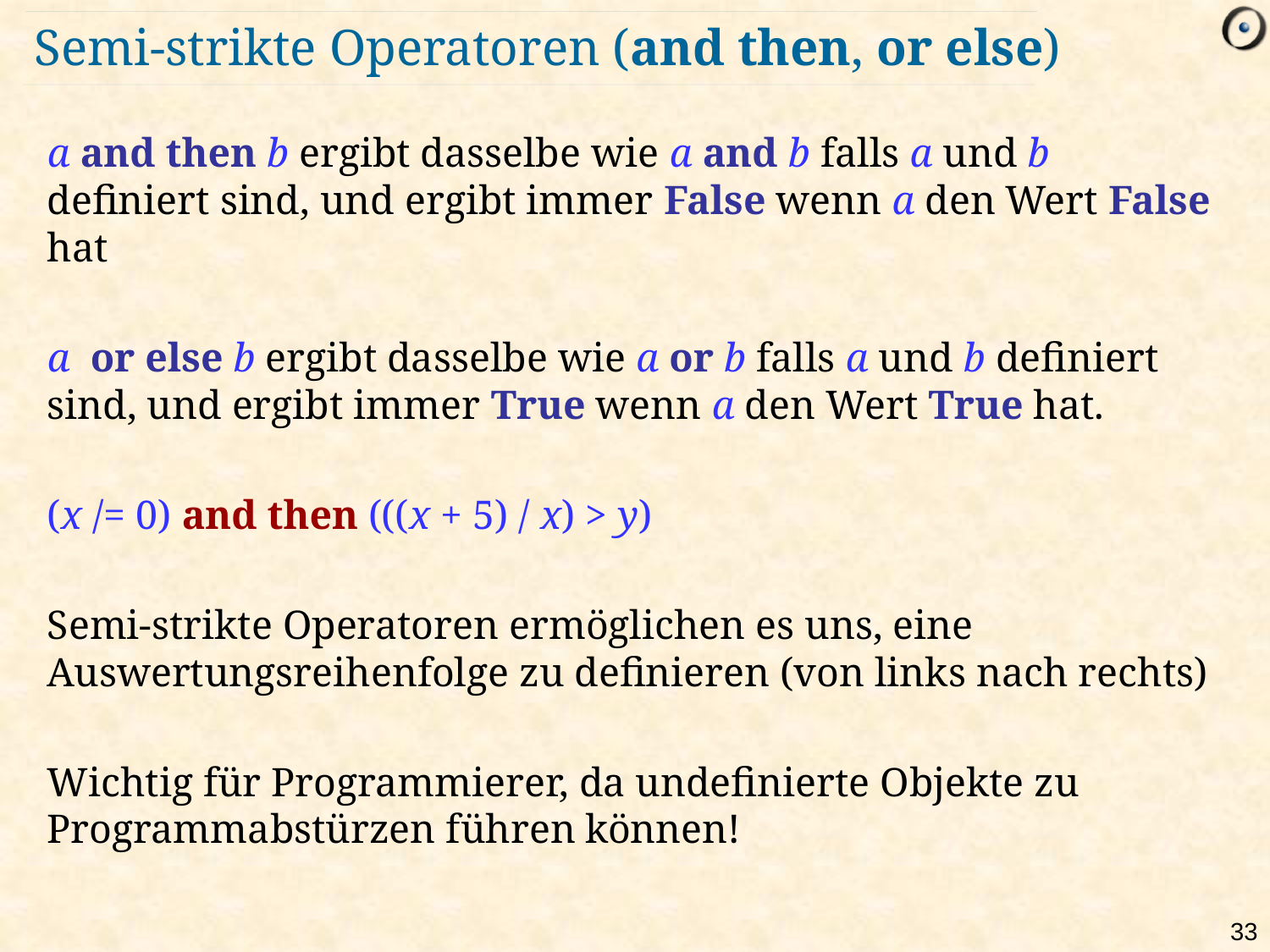

# Semi-strikte Operatoren (and then, or else)
a and then b ergibt dasselbe wie a and b falls a und b definiert sind, und ergibt immer False wenn a den Wert False hat

a  or else b ergibt dasselbe wie a or b falls a und b definiert sind, und ergibt immer True wenn a den Wert True hat.

(x /= 0) and then (((x + 5) / x) > y)

Semi-strikte Operatoren ermöglichen es uns, eine Auswertungsreihenfolge zu definieren (von links nach rechts)

Wichtig für Programmierer, da undefinierte Objekte zu Programmabstürzen führen können!